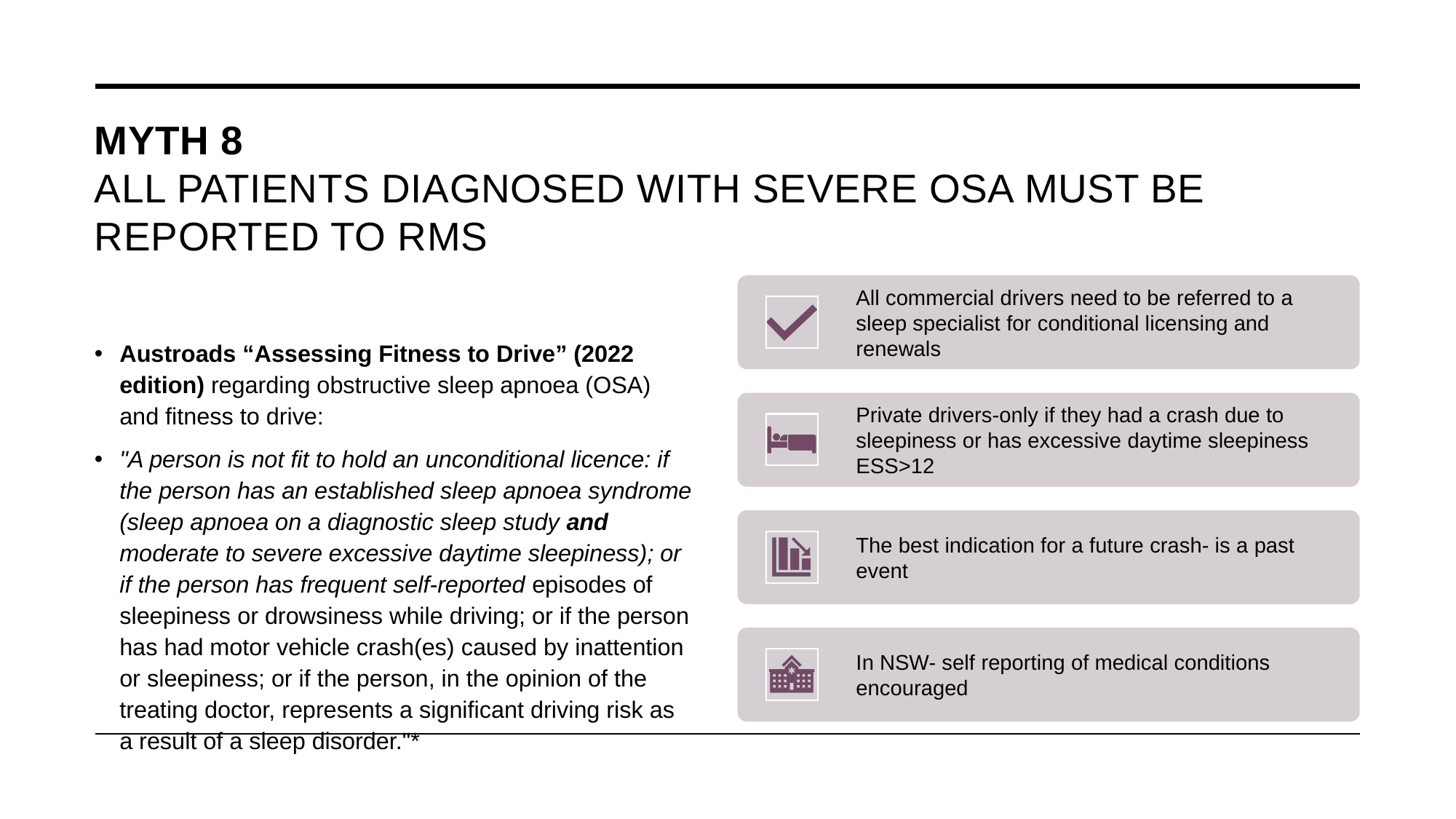

# Myth 8 All patients diagnosed with severe OSA MUSt be reported to RMS
All commercial drivers need to be referred to a sleep specialist for conditional licensing and renewals
Private drivers-only if they had a crash due to sleepiness or has excessive daytime sleepiness ESS>12
The best indication for a future crash- is a past event
In NSW- self reporting of medical conditions encouraged
Austroads “Assessing Fitness to Drive” (2022 edition) regarding obstructive sleep apnoea (OSA) and fitness to drive:
"A person is not fit to hold an unconditional licence: if the person has an established sleep apnoea syndrome (sleep apnoea on a diagnostic sleep study and moderate to severe excessive daytime sleepiness); or if the person has frequent self-reported episodes of sleepiness or drowsiness while driving; or if the person has had motor vehicle crash(es) caused by inattention or sleepiness; or if the person, in the opinion of the treating doctor, represents a significant driving risk as a result of a sleep disorder."*